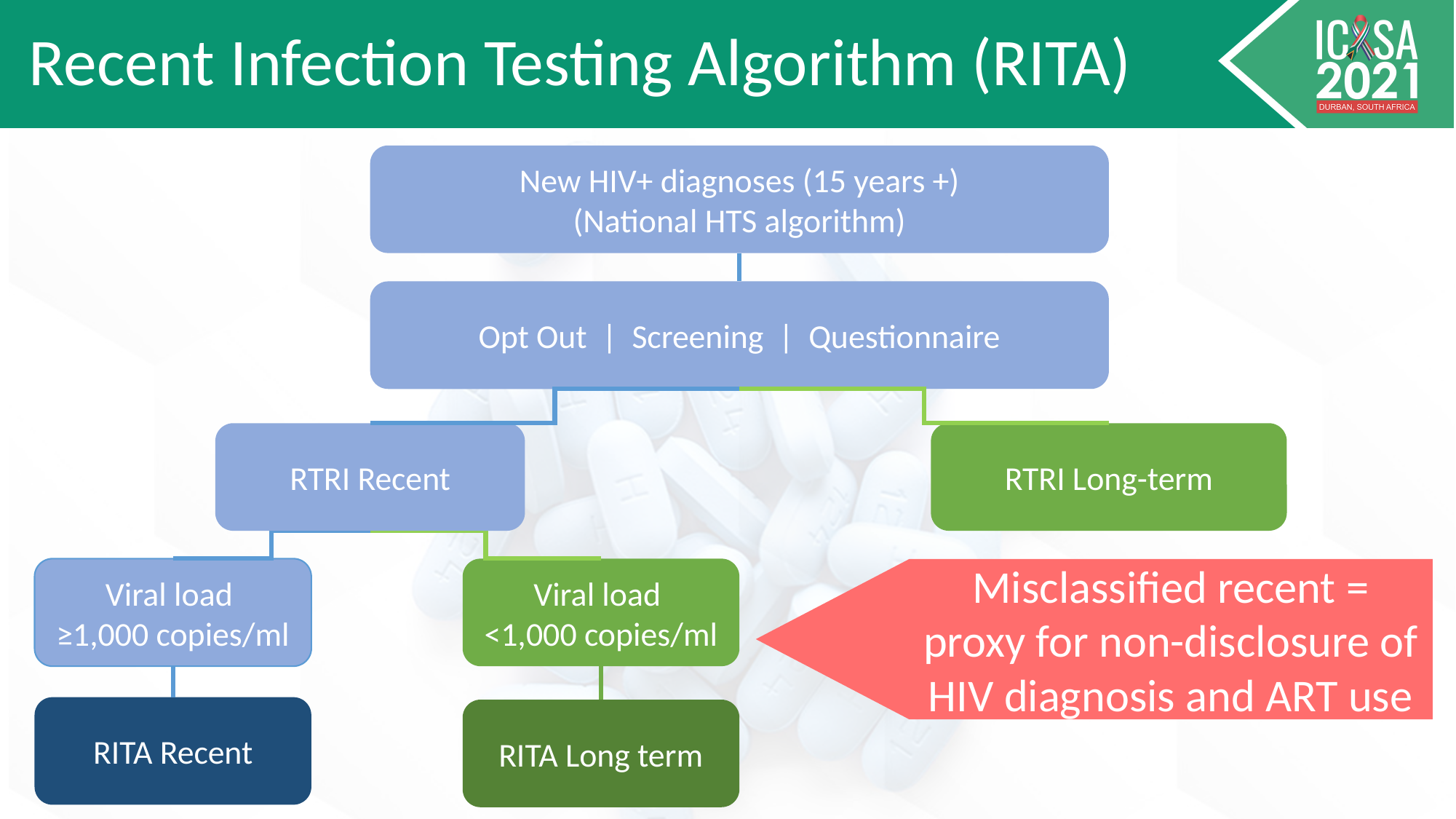

# Recent Infection Testing Algorithm (RITA)
New HIV+ diagnoses (15 years +)
(National HTS algorithm)
Opt Out  |  Screening  |  Questionnaire
RTRI Long-term
RTRI Recent
Viral load
<1,000 copies/ml
RITA Long term
Viral load
≥1,000 copies/ml
RITA Recent
Misclassified recent = proxy for non-disclosure of HIV diagnosis and ART use